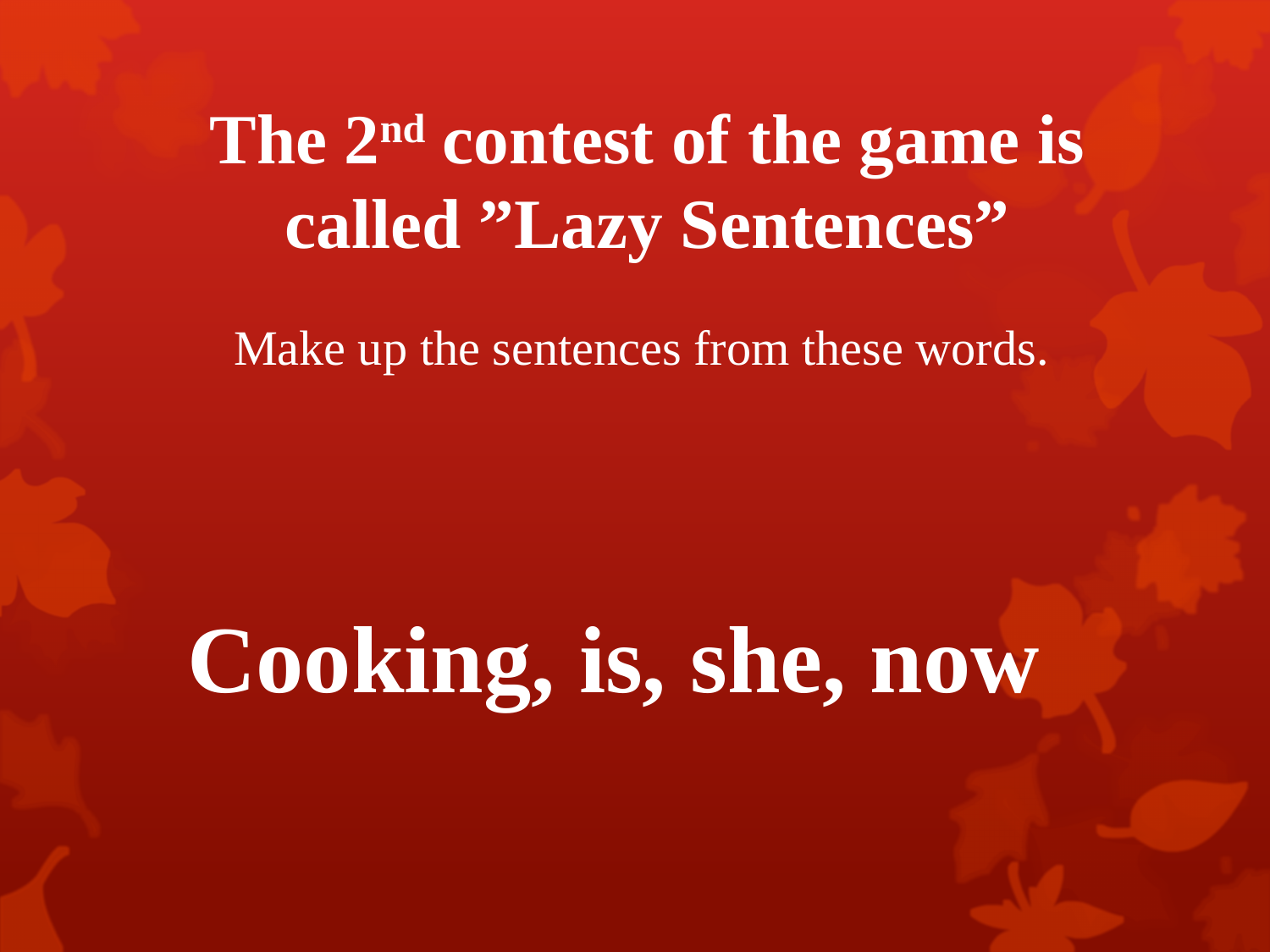

# The 2nd contest of the game is called ”Lazy Sentences”
Make up the sentences from these words.
Cooking, is, she, now